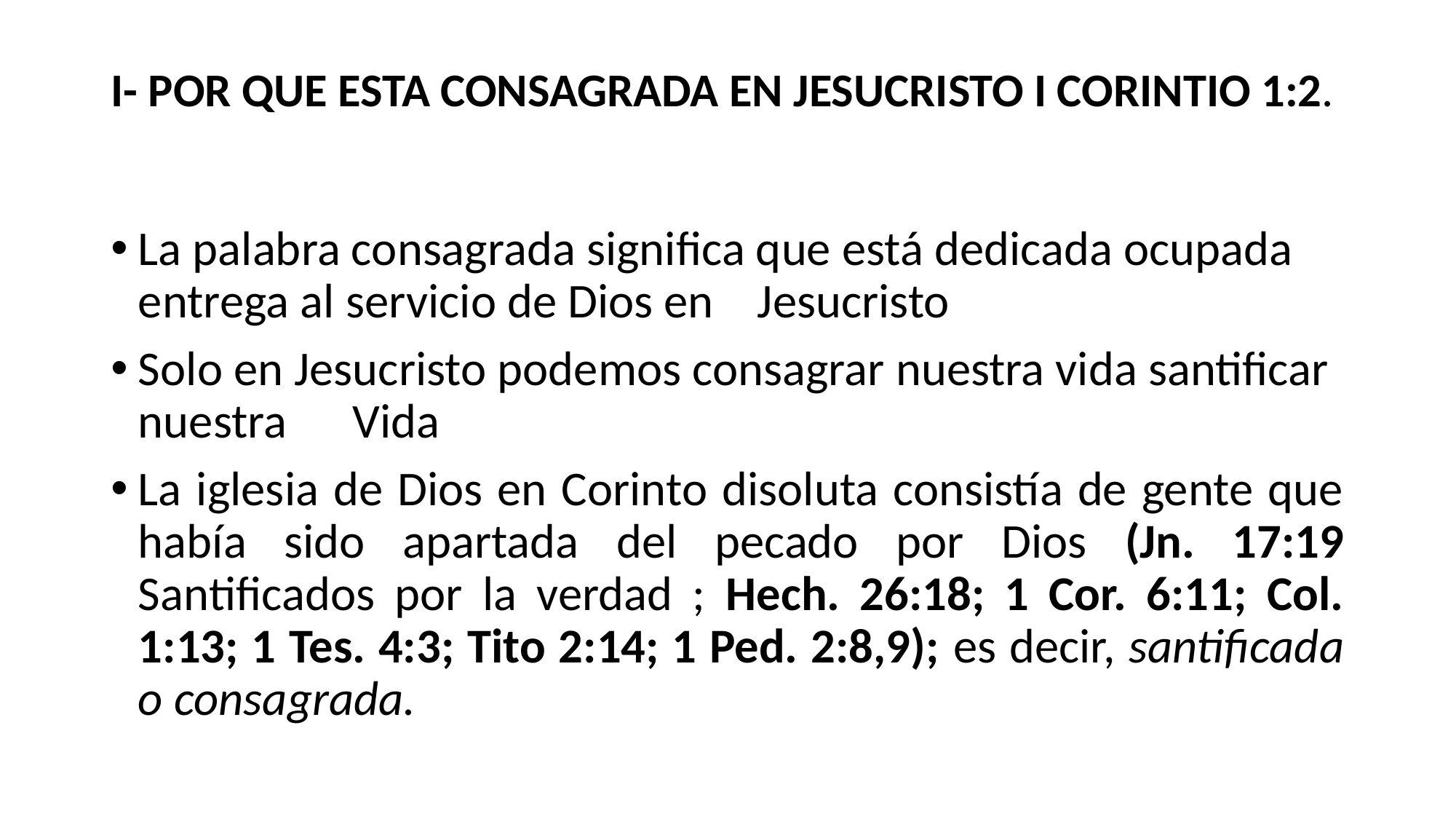

# I- POR QUE ESTA CONSAGRADA EN JESUCRISTO I CORINTIO 1:2.
La palabra consagrada significa que está dedicada ocupada entrega al servicio de Dios en    Jesucristo
Solo en Jesucristo podemos consagrar nuestra vida santificar nuestra      Vida
La iglesia de Dios en Corinto disoluta consistía de gente que había sido apartada del pecado por Dios (Jn. 17:19 Santificados por la verdad ; Hech. 26:18; 1 Cor. 6:11; Col. 1:13; 1 Tes. 4:3; Tito 2:14; 1 Ped. 2:8,9); es decir, santificada o consagrada.